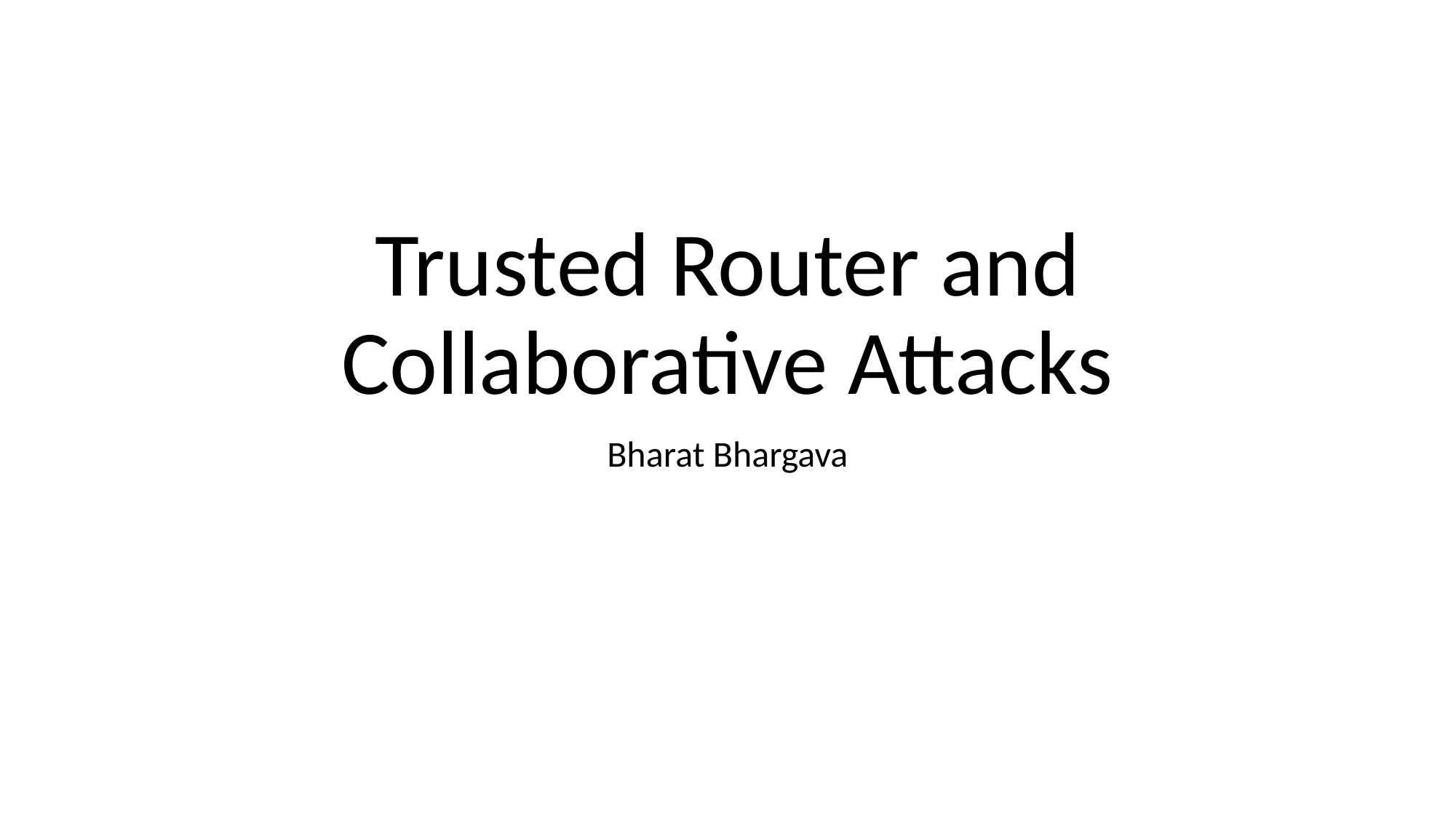

# Trusted Router and Collaborative Attacks
Bharat Bhargava